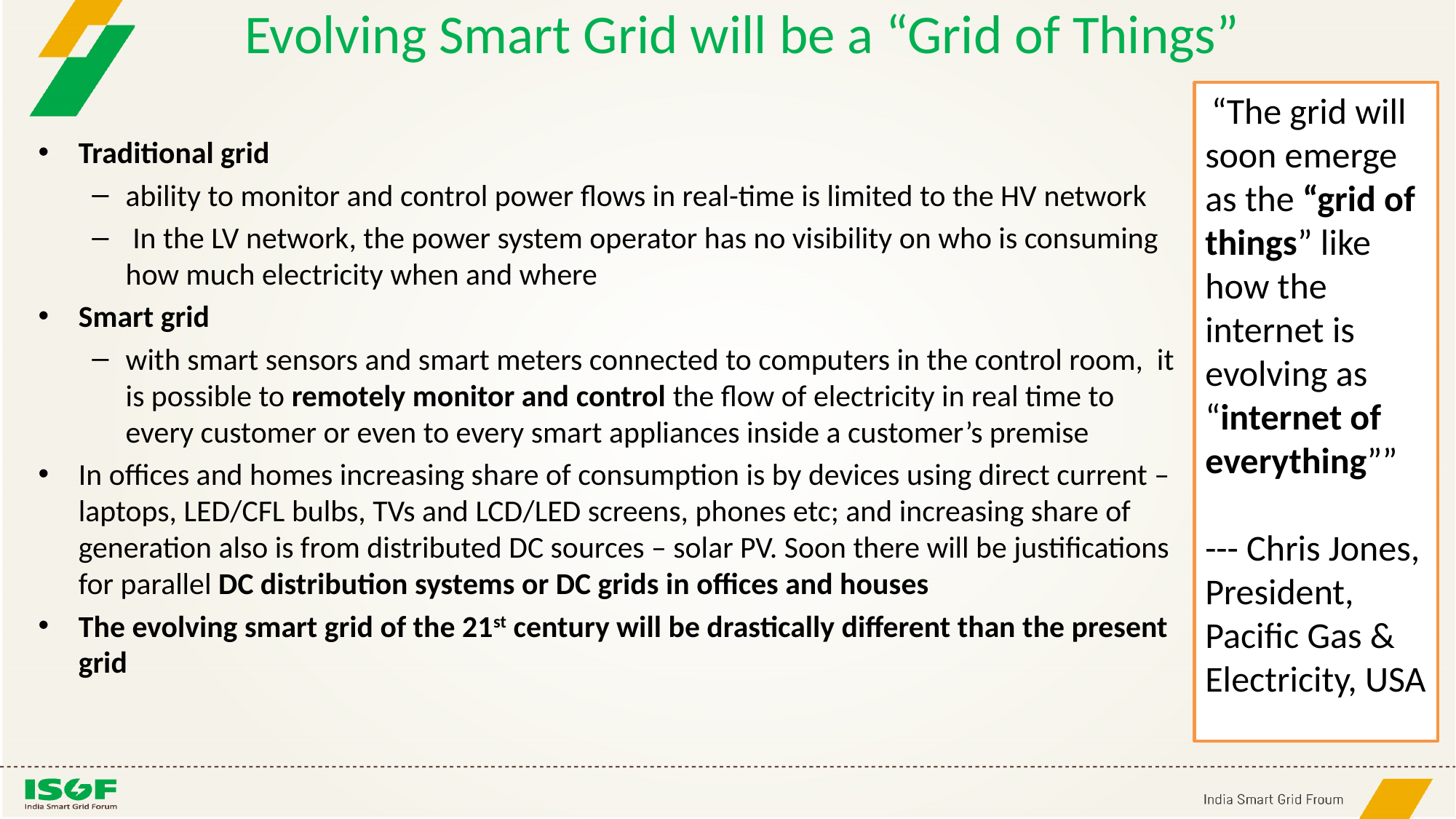

# Evolving Smart Grid will be a “Grid of Things”
 “The grid will soon emerge as the “grid of things” like how the internet is evolving as “internet of everything””

--- Chris Jones, President, Pacific Gas & Electricity, USA

Traditional grid
ability to monitor and control power flows in real-time is limited to the HV network
 In the LV network, the power system operator has no visibility on who is consuming how much electricity when and where
Smart grid
with smart sensors and smart meters connected to computers in the control room,  it is possible to remotely monitor and control the flow of electricity in real time to every customer or even to every smart appliances inside a customer’s premise
In offices and homes increasing share of consumption is by devices using direct current – laptops, LED/CFL bulbs, TVs and LCD/LED screens, phones etc; and increasing share of generation also is from distributed DC sources – solar PV. Soon there will be justifications for parallel DC distribution systems or DC grids in offices and houses
The evolving smart grid of the 21st century will be drastically different than the present grid